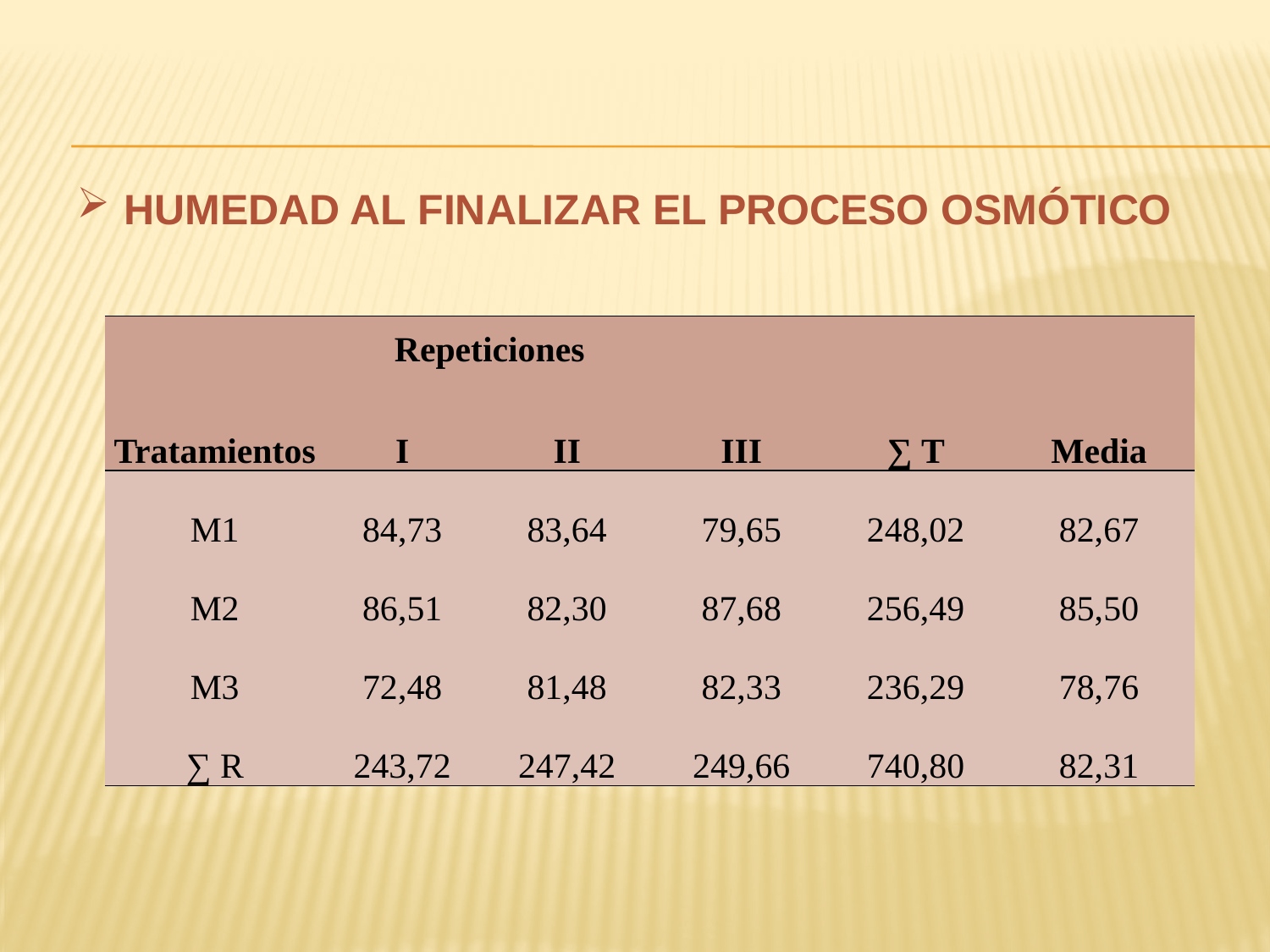

HUMEDAD AL FINALIZAR EL PROCESO OSMÓTICO
|  | Repeticiones |  |  |  |  |
| --- | --- | --- | --- | --- | --- |
| Tratamientos | I | II | III | ∑ T | Media |
| M1 | 84,73 | 83,64 | 79,65 | 248,02 | 82,67 |
| M2 | 86,51 | 82,30 | 87,68 | 256,49 | 85,50 |
| M3 | 72,48 | 81,48 | 82,33 | 236,29 | 78,76 |
| ∑ R | 243,72 | 247,42 | 249,66 | 740,80 | 82,31 |